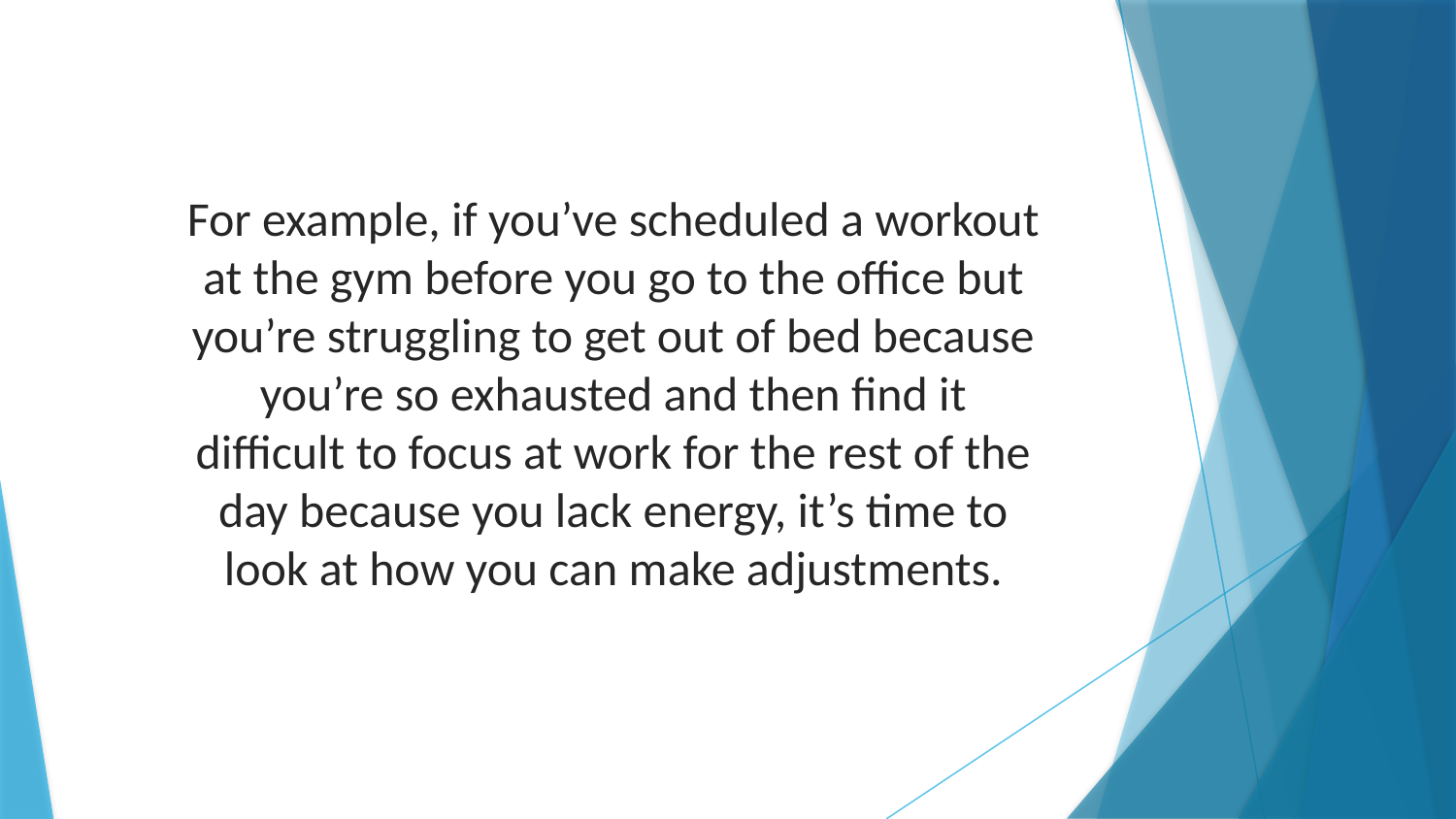

For example, if you’ve scheduled a workout at the gym before you go to the office but you’re struggling to get out of bed because you’re so exhausted and then find it difficult to focus at work for the rest of the day because you lack energy, it’s time to look at how you can make adjustments.